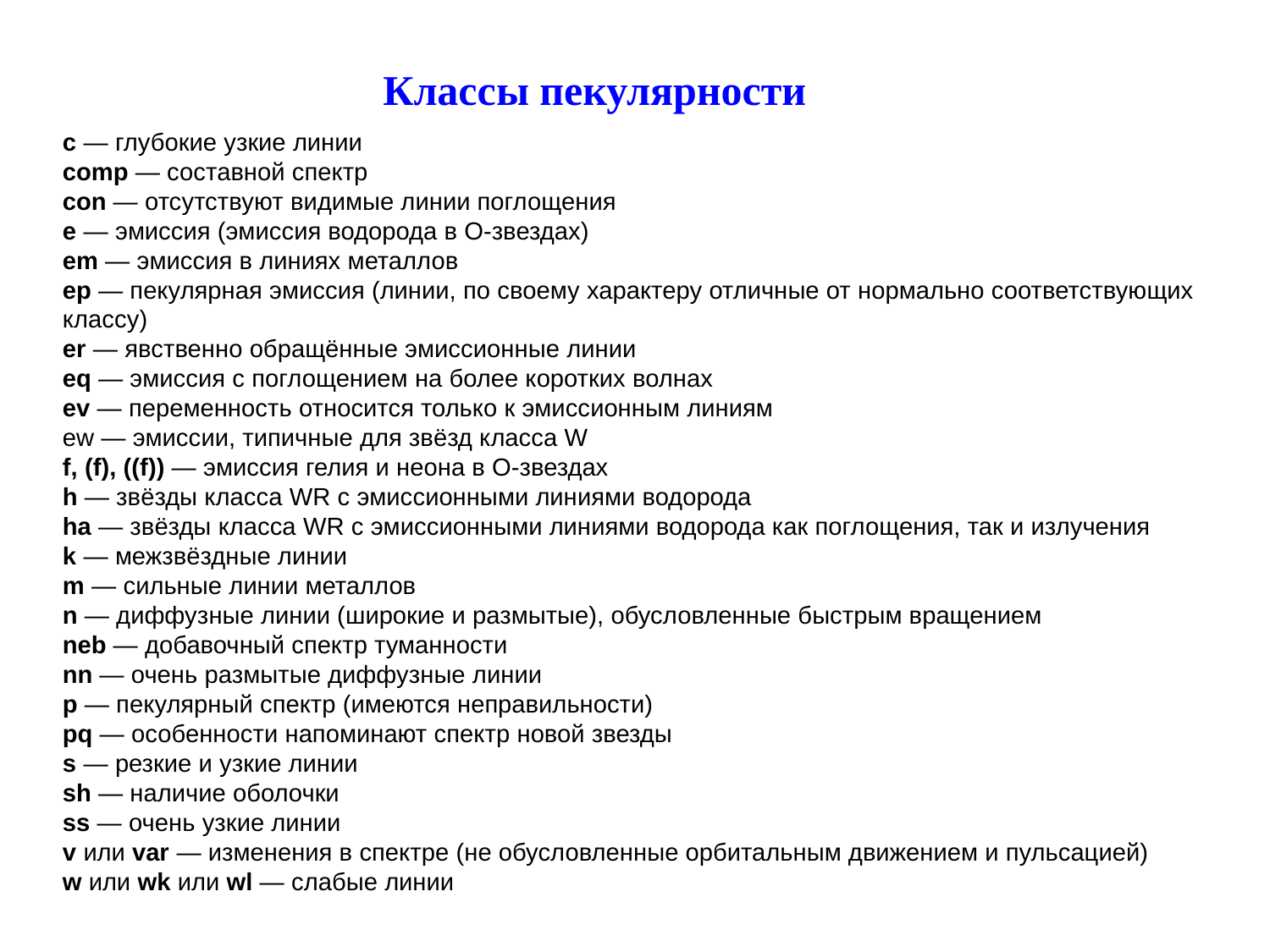

Классы пекулярности
c — глубокие узкие линии
comp — составной спектр
con — отсутствуют видимые линии поглощения
e — эмиссия (эмиссия водорода в O-звездах)
em — эмиссия в линиях металлов
ep — пекулярная эмиссия (линии, по своему характеру отличные от нормально соответствующих классу)
er — явственно обращённые эмиссионные линии
eq — эмиссия с поглощением на более коротких волнах
ev — переменность относится только к эмиссионным линиям
ew — эмиссии, типичные для звёзд класса W
f, (f), ((f)) — эмиссия гелия и неона в O-звездах
h — звёзды класса WR с эмиссионными линиями водорода
ha — звёзды класса WR с эмиссионными линиями водорода как поглощения, так и излучения
k — межзвёздные линии
m — сильные линии металлов
n — диффузные линии (широкие и размытые), обусловленные быстрым вращением
neb — добавочный спектр туманности
nn — очень размытые диффузные линии
p — пекулярный спектр (имеются неправильности)
pq — особенности напоминают спектр новой звезды
s — резкие и узкие линии
sh — наличие оболочки
ss — очень узкие линии
v или var — изменения в спектре (не обусловленные орбитальным движением и пульсацией)
w или wk или wl — слабые линии